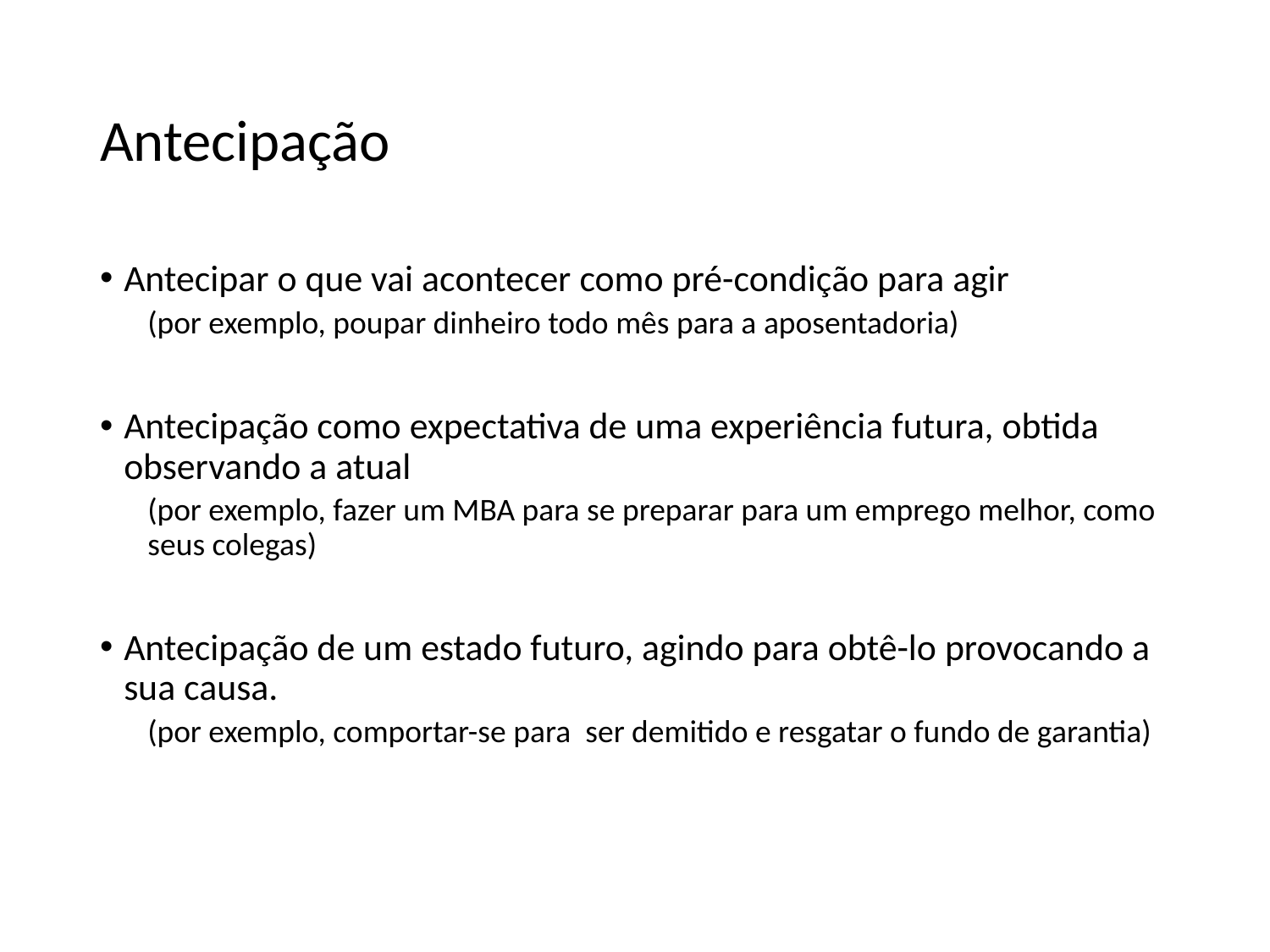

# Antecipação
Antecipar o que vai acontecer como pré-condição para agir
(por exemplo, poupar dinheiro todo mês para a aposentadoria)

Antecipação como expectativa de uma experiência futura, obtida observando a atual
(por exemplo, fazer um MBA para se preparar para um emprego melhor, como seus colegas)

Antecipação de um estado futuro, agindo para obtê-lo provocando a sua causa.
(por exemplo, comportar-se para  ser demitido e resgatar o fundo de garantia)